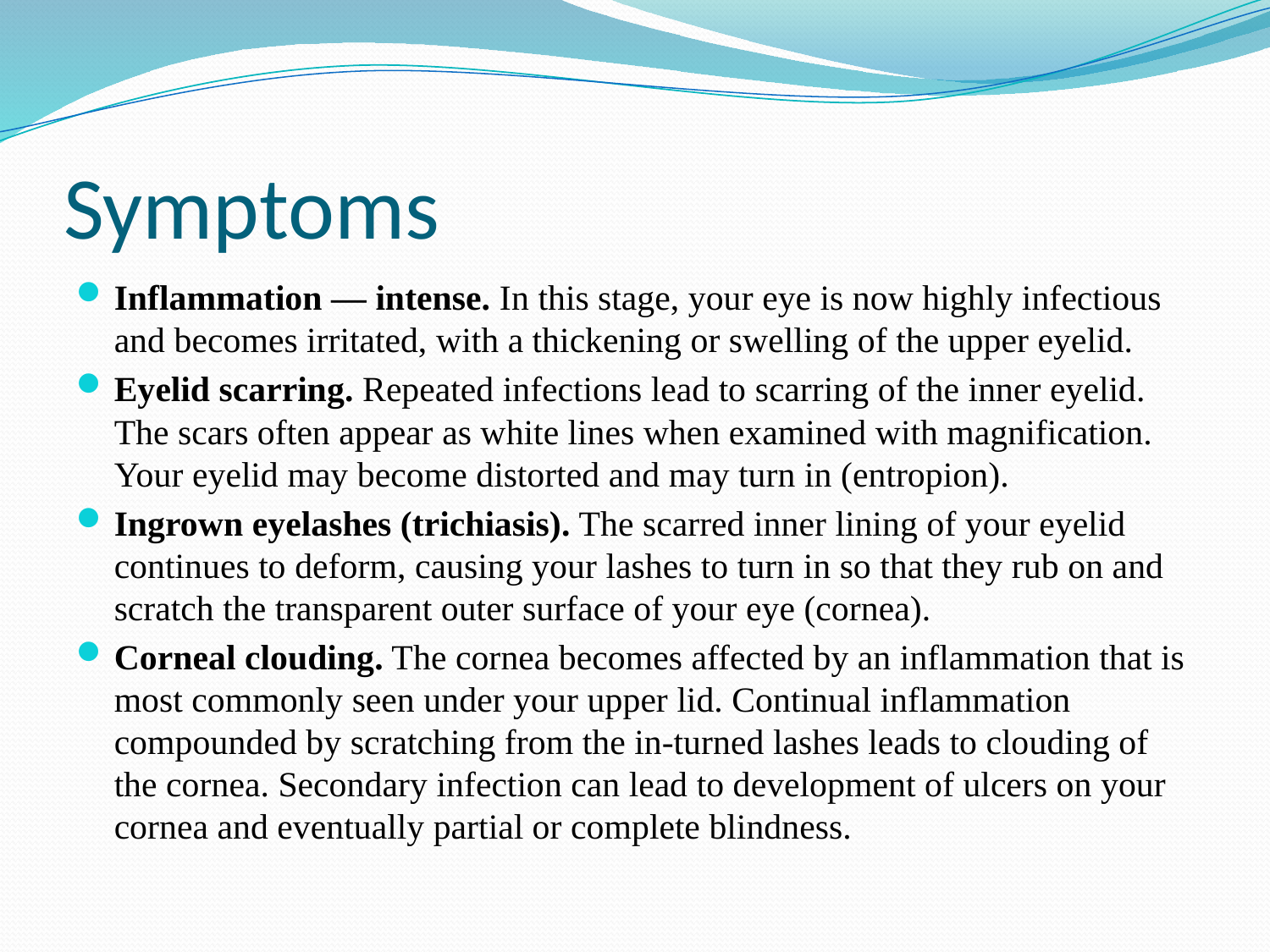

# Symptoms
Inflammation — intense. In this stage, your eye is now highly infectious and becomes irritated, with a thickening or swelling of the upper eyelid.
Eyelid scarring. Repeated infections lead to scarring of the inner eyelid. The scars often appear as white lines when examined with magnification. Your eyelid may become distorted and may turn in (entropion).
Ingrown eyelashes (trichiasis). The scarred inner lining of your eyelid continues to deform, causing your lashes to turn in so that they rub on and scratch the transparent outer surface of your eye (cornea).
Corneal clouding. The cornea becomes affected by an inflammation that is most commonly seen under your upper lid. Continual inflammation compounded by scratching from the in-turned lashes leads to clouding of the cornea. Secondary infection can lead to development of ulcers on your cornea and eventually partial or complete blindness.